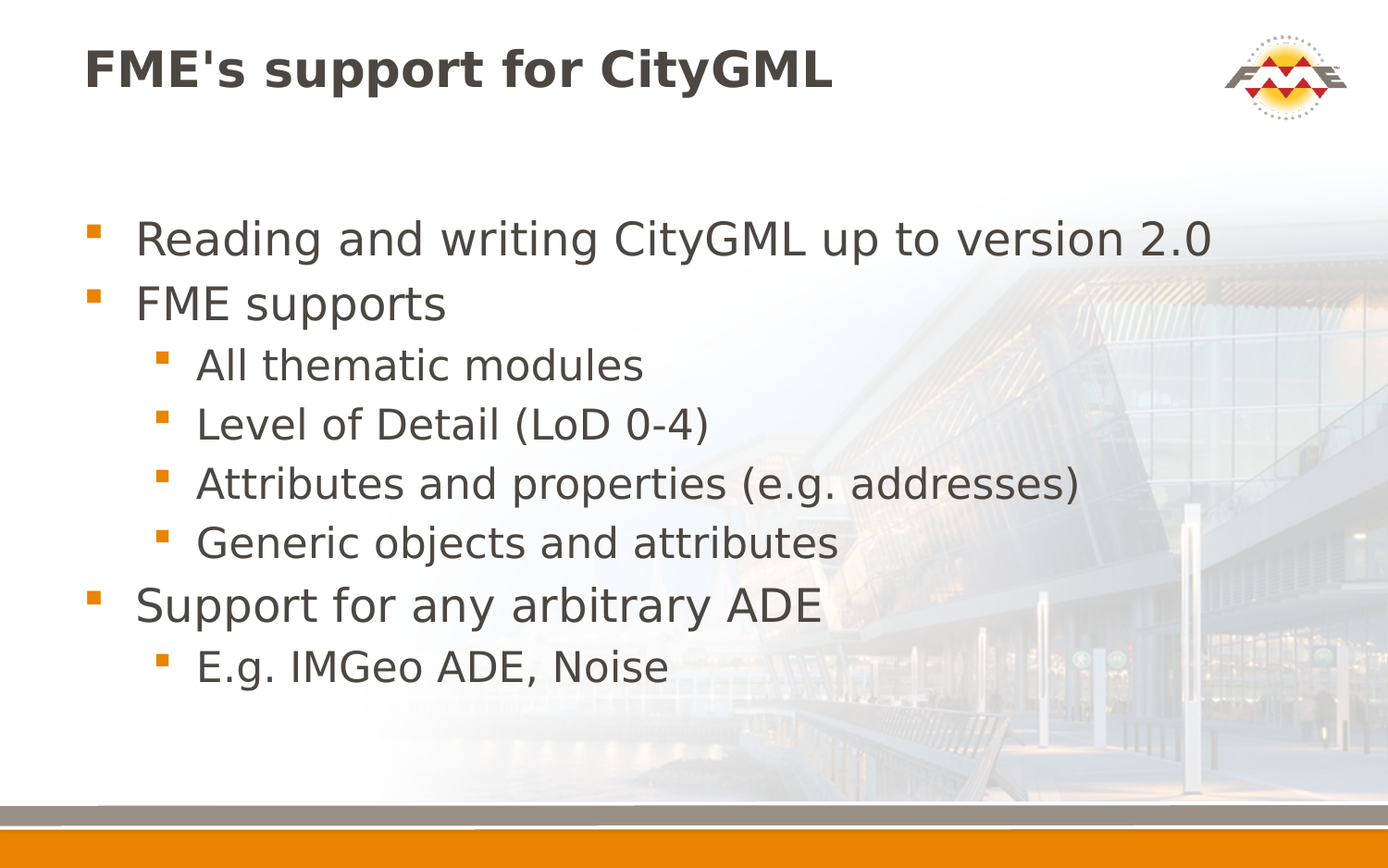

# FME's support for CityGML
Reading and writing CityGML up to version 2.0
FME supports
All thematic modules
Level of Detail (LoD 0-4)
Attributes and properties (e.g. addresses)
Generic objects and attributes
Support for any arbitrary ADE
E.g. IMGeo ADE, Noise